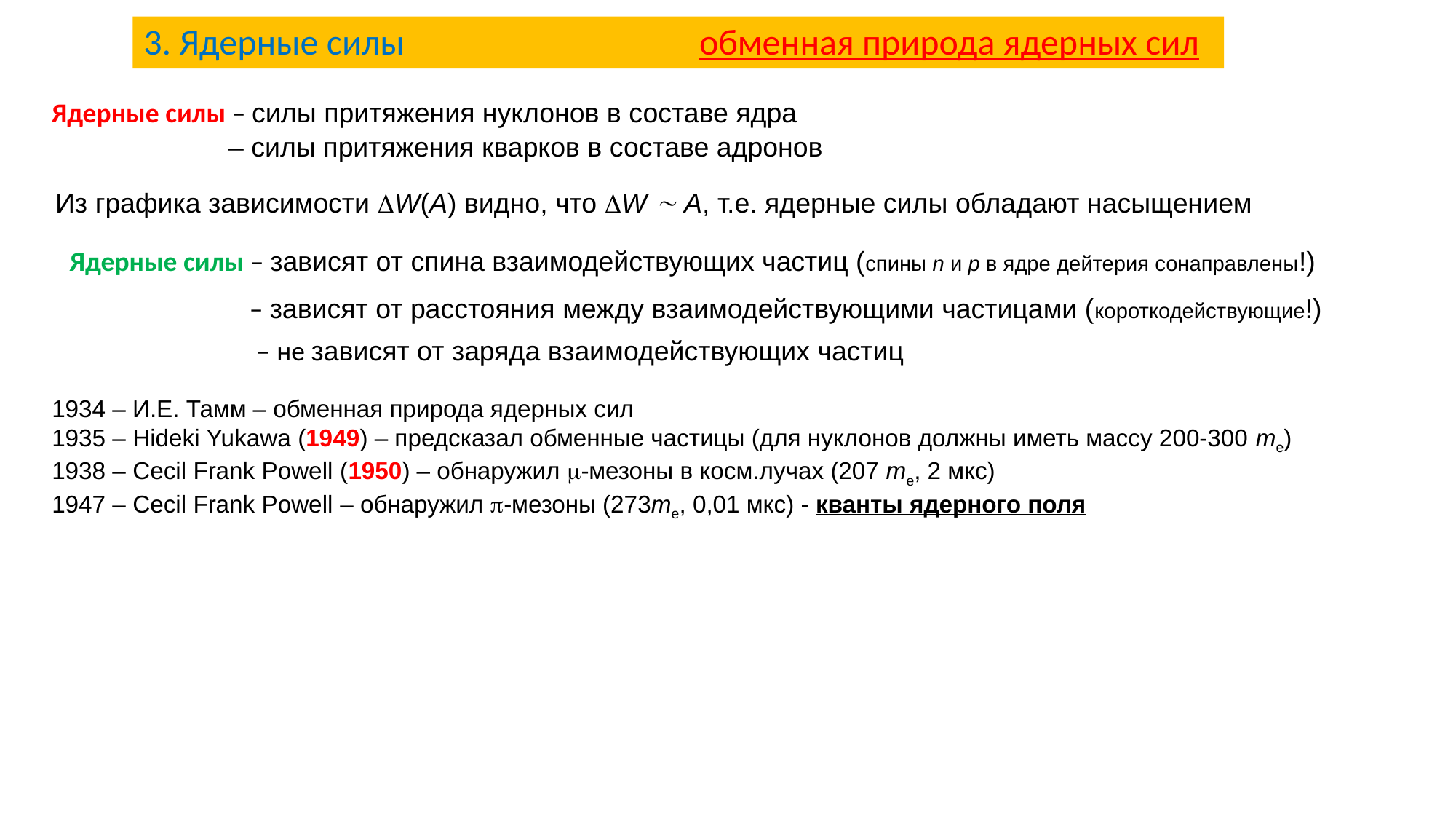

# 3. Ядерные силы                                    обменная природа ядерных сил

Ядерные силы – силы притяжения нуклонов в составе ядра

– силы притяжения кварков в составе адронов
Из графика зависимости ΔW(А) видно, что ΔW ∼ А, т.е. ядерные силы обладают насыщением

Ядерные силы – зависят от спина взаимодействующих частиц (спины n и p в ядре дейтерия сонаправлены!)

                             – зависят от расстояния между взаимодействующими частицами (короткодействующие!)

                             – не зависят от заряда взаимодействующих частиц

1934 – И.Е. Тамм – обменная природа ядерных сил
1935 – Hideki Yukawa (1949) – предсказал обменные частицы (для нуклонов должны иметь массу 200-300 mе)
1938 – Cecil Frank Powell (1950) – обнаружил μ-мезоны в косм.лучах (207 mе, 2 мкс)
1947 – Cecil Frank Powell – обнаружил π-мезоны (273mе, 0,01 мкс) - кванты ядерного поля